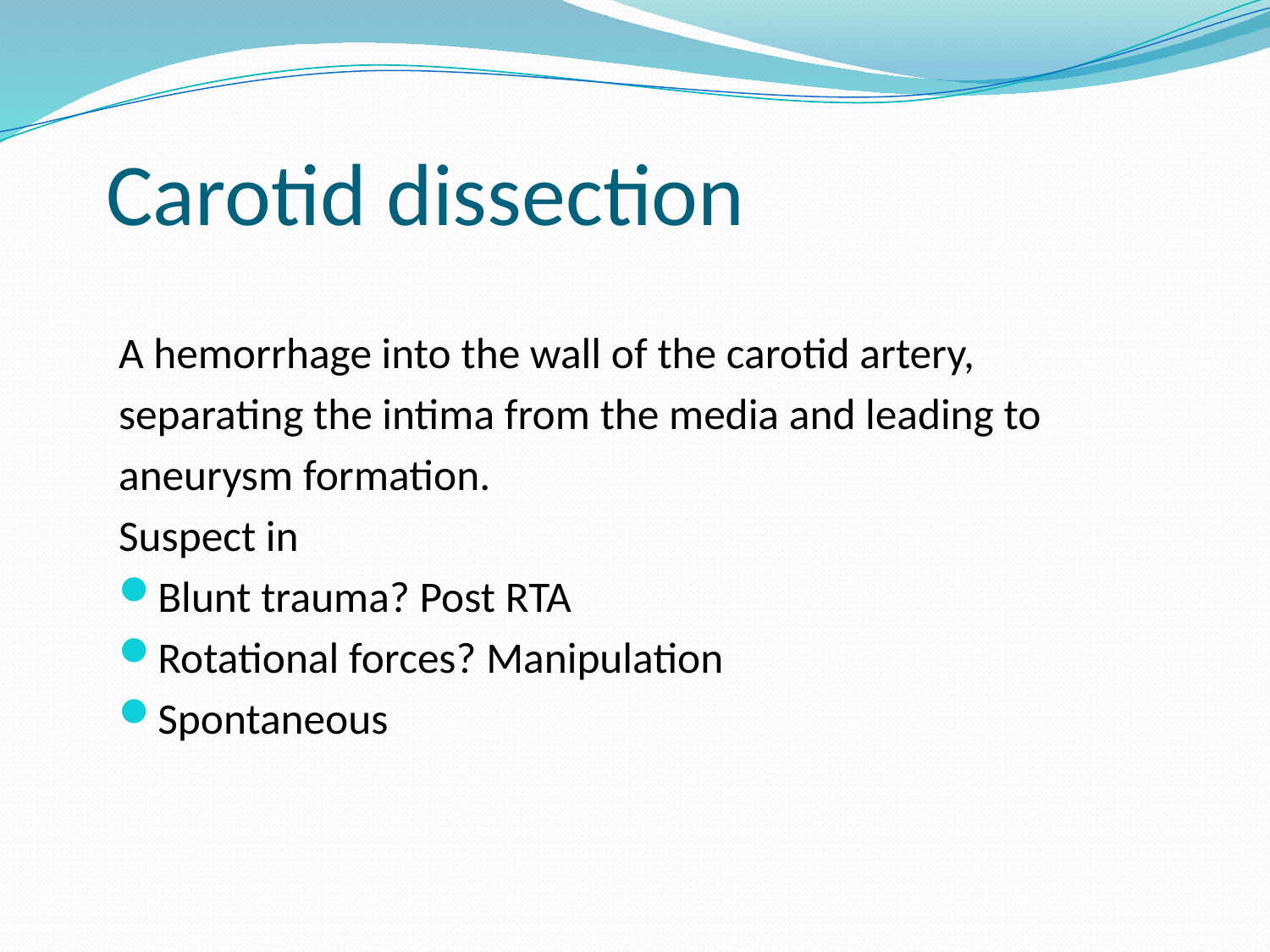

# Carotid dissection

A hemorrhage into the wall of the carotid artery,
separating the intima from the media and leading to
aneurysm formation.
Suspect in
Blunt trauma? Post RTA
Rotational forces? Manipulation
Spontaneous